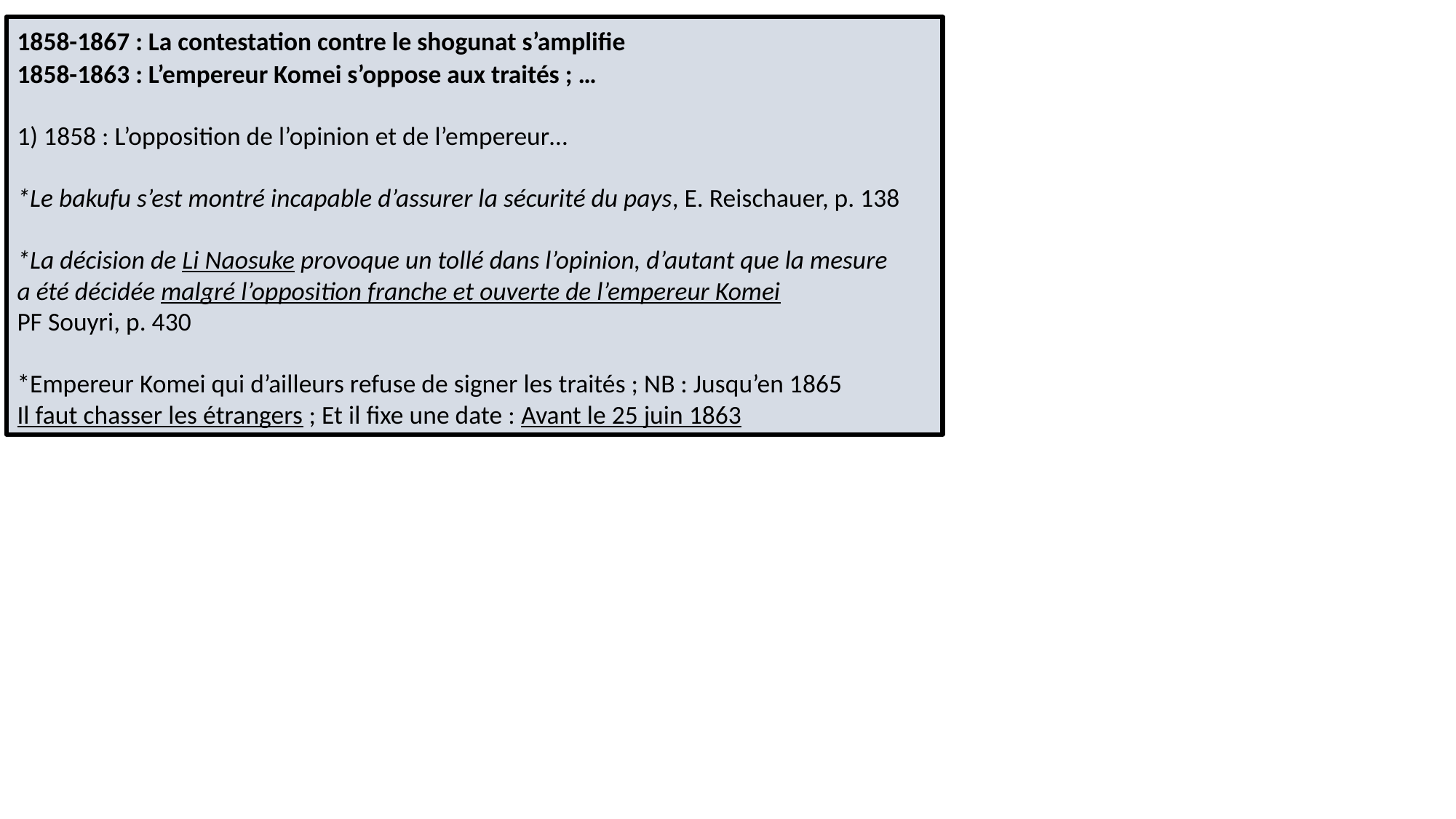

1858-1867 : La contestation contre le shogunat s’amplifie
1858-1863 : L’empereur Komei s’oppose aux traités ; …

1) 1858 : L’opposition de l’opinion et de l’empereur…

*Le bakufu s’est montré incapable d’assurer la sécurité du pays, E. Reischauer, p. 138

*La décision de Li Naosuke provoque un tollé dans l’opinion, d’autant que la mesure
a été décidée malgré l’opposition franche et ouverte de l’empereur Komei
PF Souyri, p. 430

*Empereur Komei qui d’ailleurs refuse de signer les traités ; NB : Jusqu’en 1865
Il faut chasser les étrangers ; Et il fixe une date : Avant le 25 juin 1863